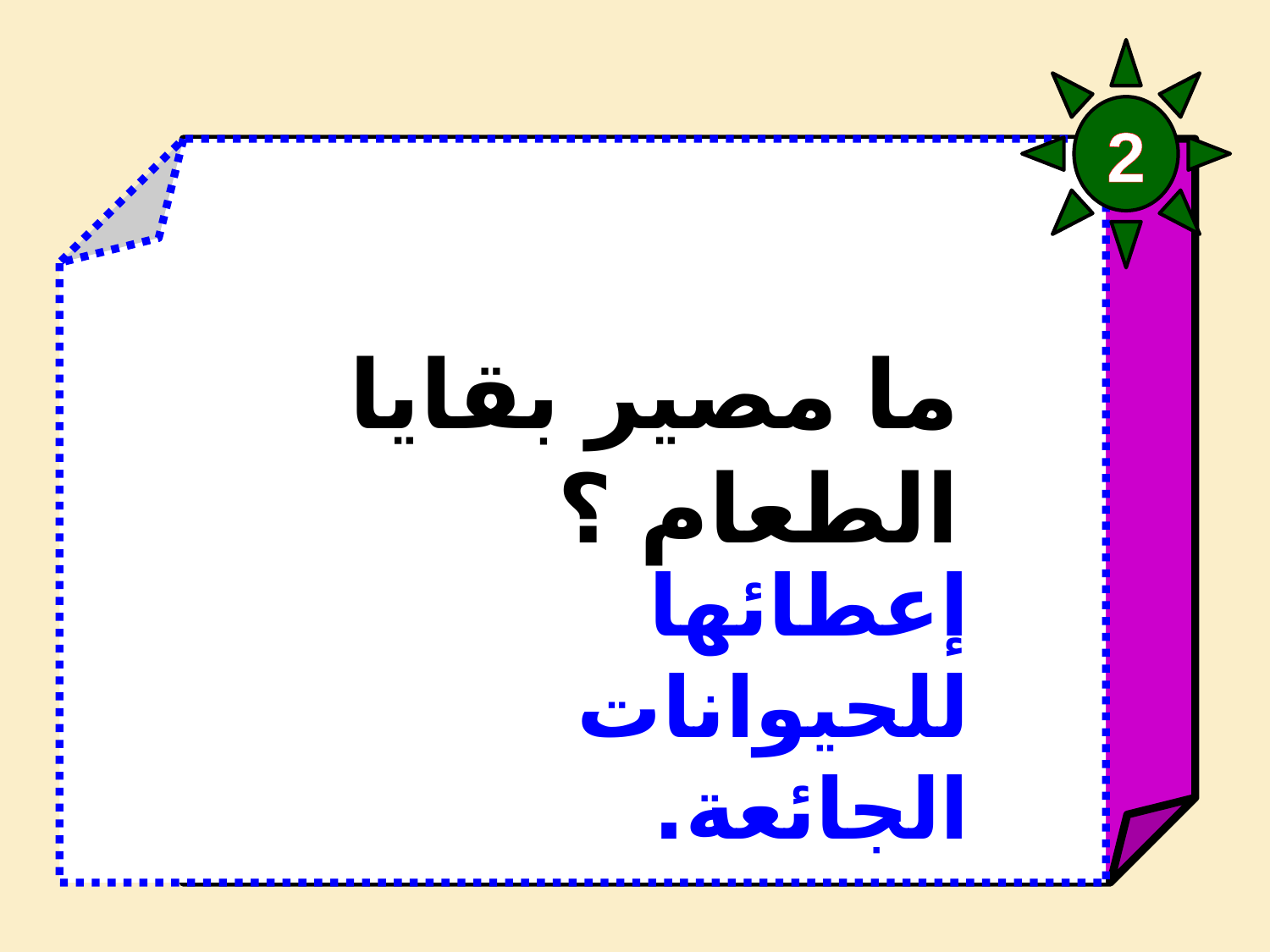

2

ما مصير بقايا الطعام ؟
إعطائها للحيوانات الجائعة.